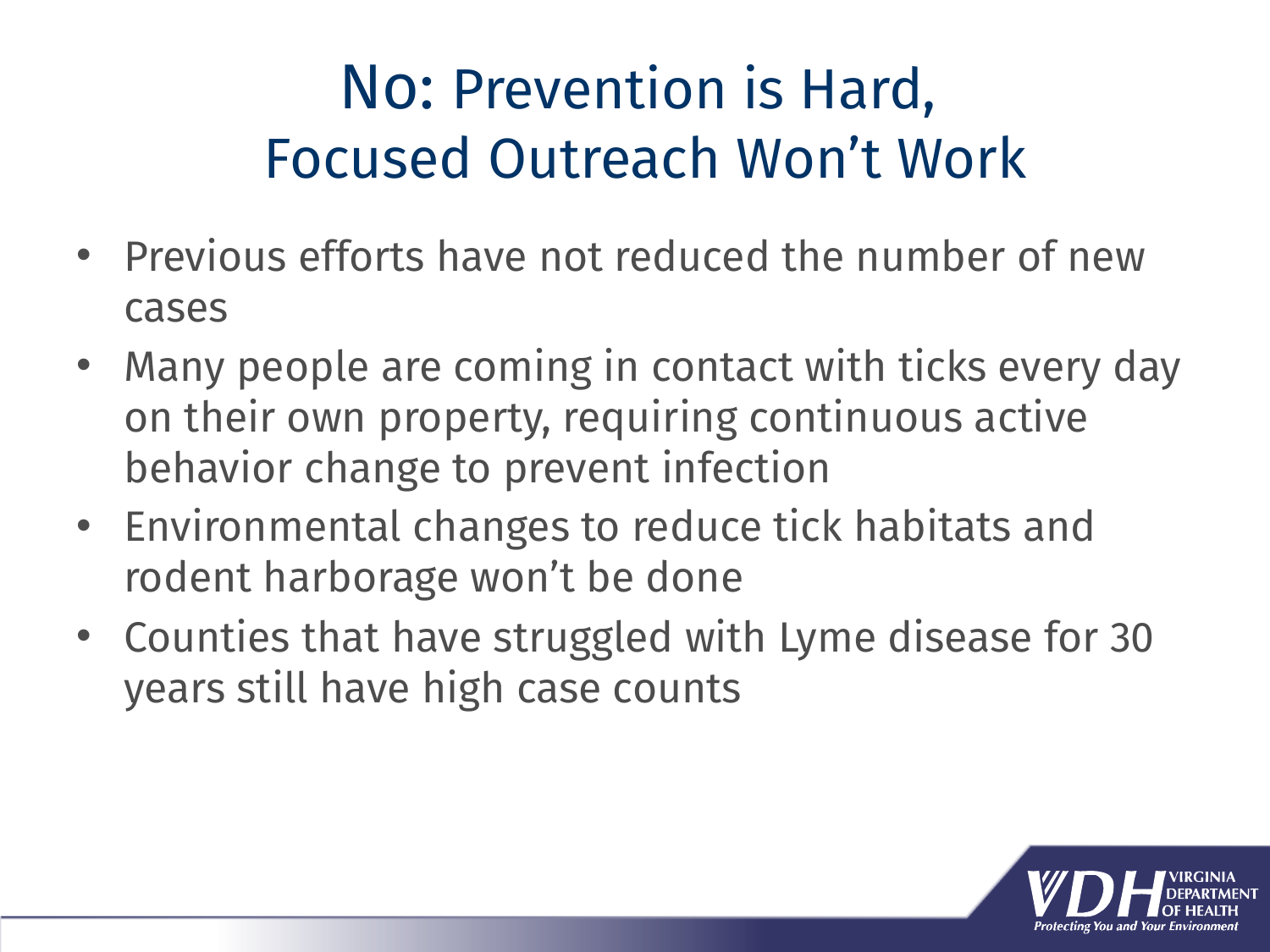

# No: Prevention is Hard, Focused Outreach Won’t Work
Previous efforts have not reduced the number of new cases
Many people are coming in contact with ticks every day on their own property, requiring continuous active behavior change to prevent infection
Environmental changes to reduce tick habitats and rodent harborage won’t be done
Counties that have struggled with Lyme disease for 30 years still have high case counts